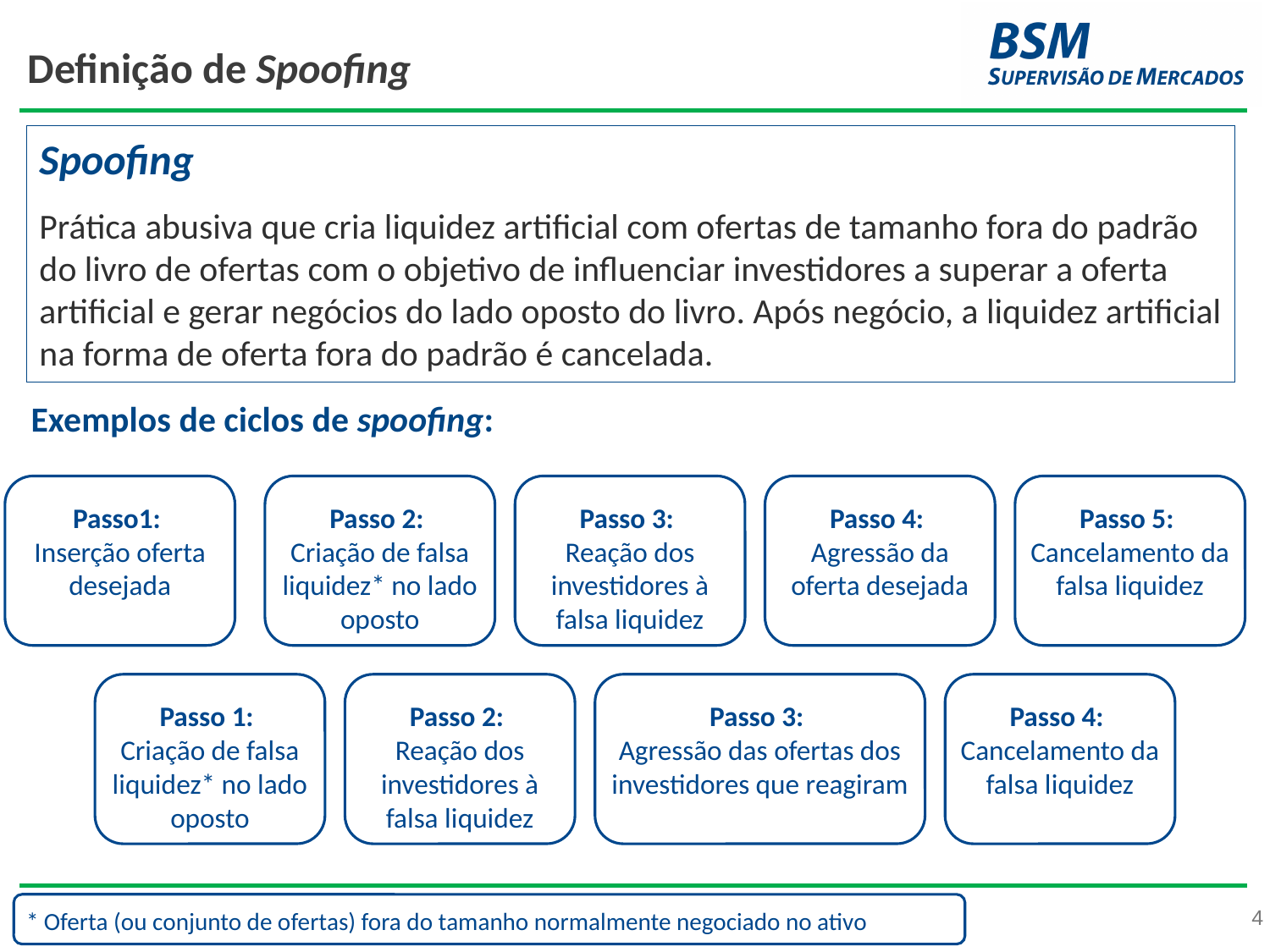

# Definição de Spoofing
Spoofing
Prática abusiva que cria liquidez artificial com ofertas de tamanho fora do padrão do livro de ofertas com o objetivo de influenciar investidores a superar a oferta artificial e gerar negócios do lado oposto do livro. Após negócio, a liquidez artificial na forma de oferta fora do padrão é cancelada.
Exemplos de ciclos de spoofing:

Passo1:
Inserção oferta desejada

Passo 2:
Criação de falsa liquidez* no lado oposto

Passo 3:
Reação dos investidores à falsa liquidez

Passo 4:
Agressão da oferta desejada

Passo 5:
Cancelamento da falsa liquidez

Passo 3:
Agressão das ofertas dos investidores que reagiram

Passo 1:
Criação de falsa liquidez* no lado oposto

Passo 2:
Reação dos investidores à falsa liquidez

Passo 4:
Cancelamento da falsa liquidez

* Oferta (ou conjunto de ofertas) fora do tamanho normalmente negociado no ativo